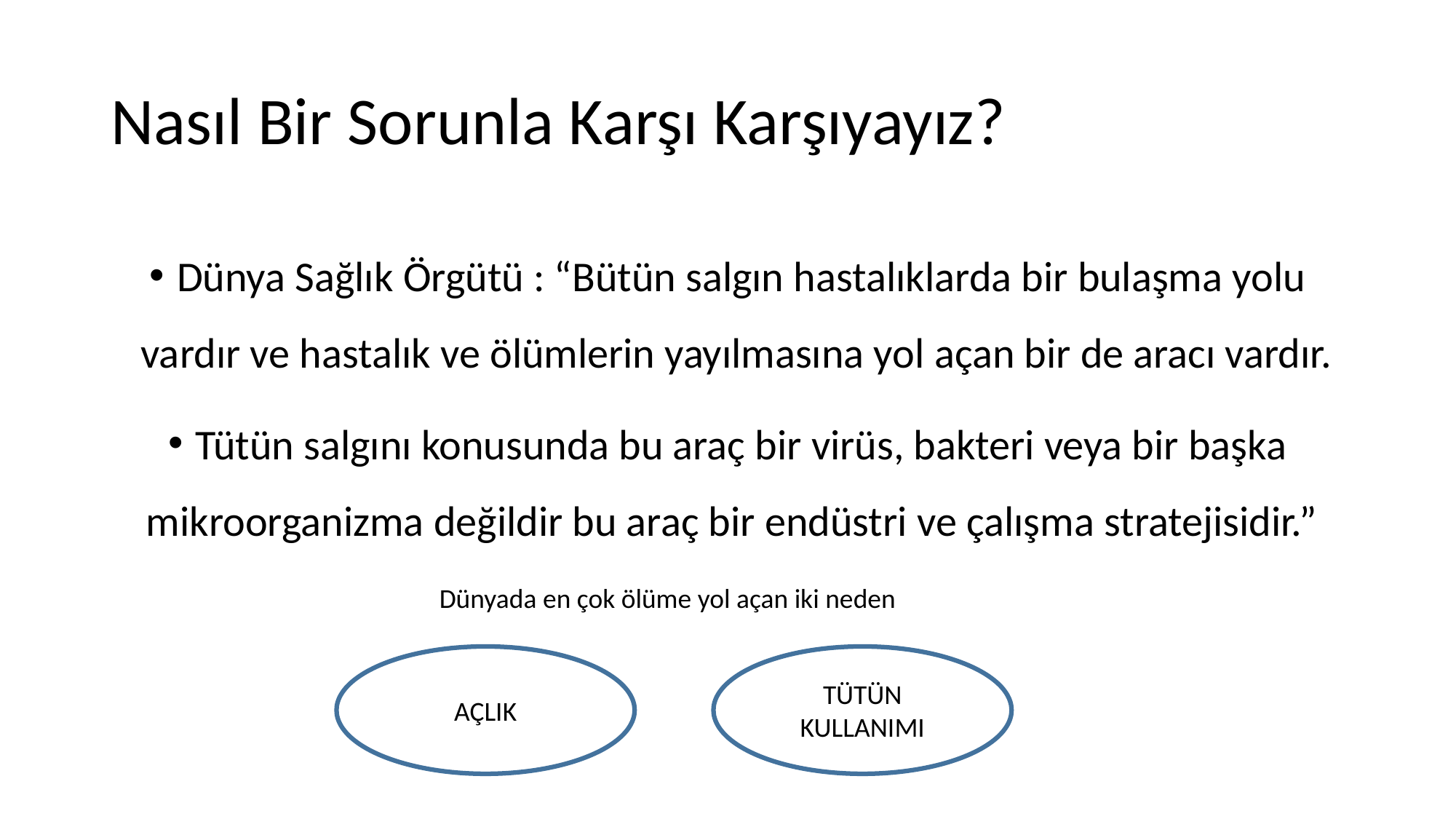

# Nasıl Bir Sorunla Karşı Karşıyayız?
Dünya Sağlık Örgütü : “Bütün salgın hastalıklarda bir bulaşma yolu vardır ve hastalık ve ölümlerin yayılmasına yol açan bir de aracı vardır.
Tütün salgını konusunda bu araç bir virüs, bakteri veya bir başka mikroorganizma değildir bu araç bir endüstri ve çalışma stratejisidir.”

Dünyada en çok ölüme yol açan iki neden

AÇLIK
TÜTÜN KULLANIMI